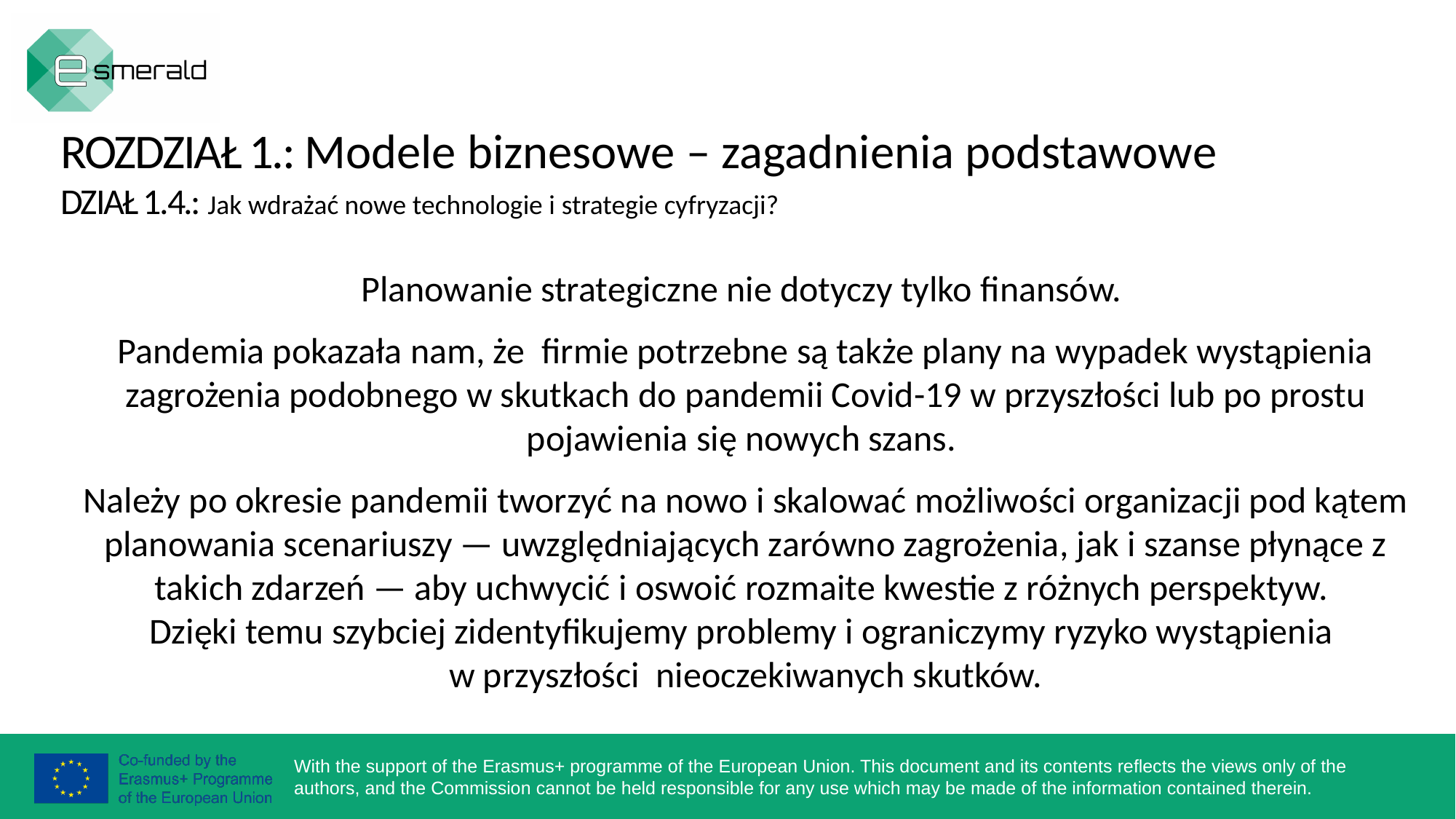

ROZDZIAŁ 1.: Modele biznesowe – zagadnienia podstawowe
DZIAŁ 1.4.: Jak wdrażać nowe technologie i strategie cyfryzacji?

Planowanie strategiczne nie dotyczy tylko finansów.

Pandemia pokazała nam, że  firmie potrzebne są także plany na wypadek wystąpienia zagrożenia podobnego w skutkach do pandemii Covid-19 w przyszłości lub po prostu pojawienia się nowych szans.

Należy po okresie pandemii tworzyć na nowo i skalować możliwości organizacji pod kątem planowania scenariuszy — uwzględniających zarówno zagrożenia, jak i szanse płynące z takich zdarzeń — aby uchwycić i oswoić rozmaite kwestie z różnych perspektyw.
Dzięki temu szybciej zidentyfikujemy problemy i ograniczymy ryzyko wystąpienia
w przyszłości  nieoczekiwanych skutków.